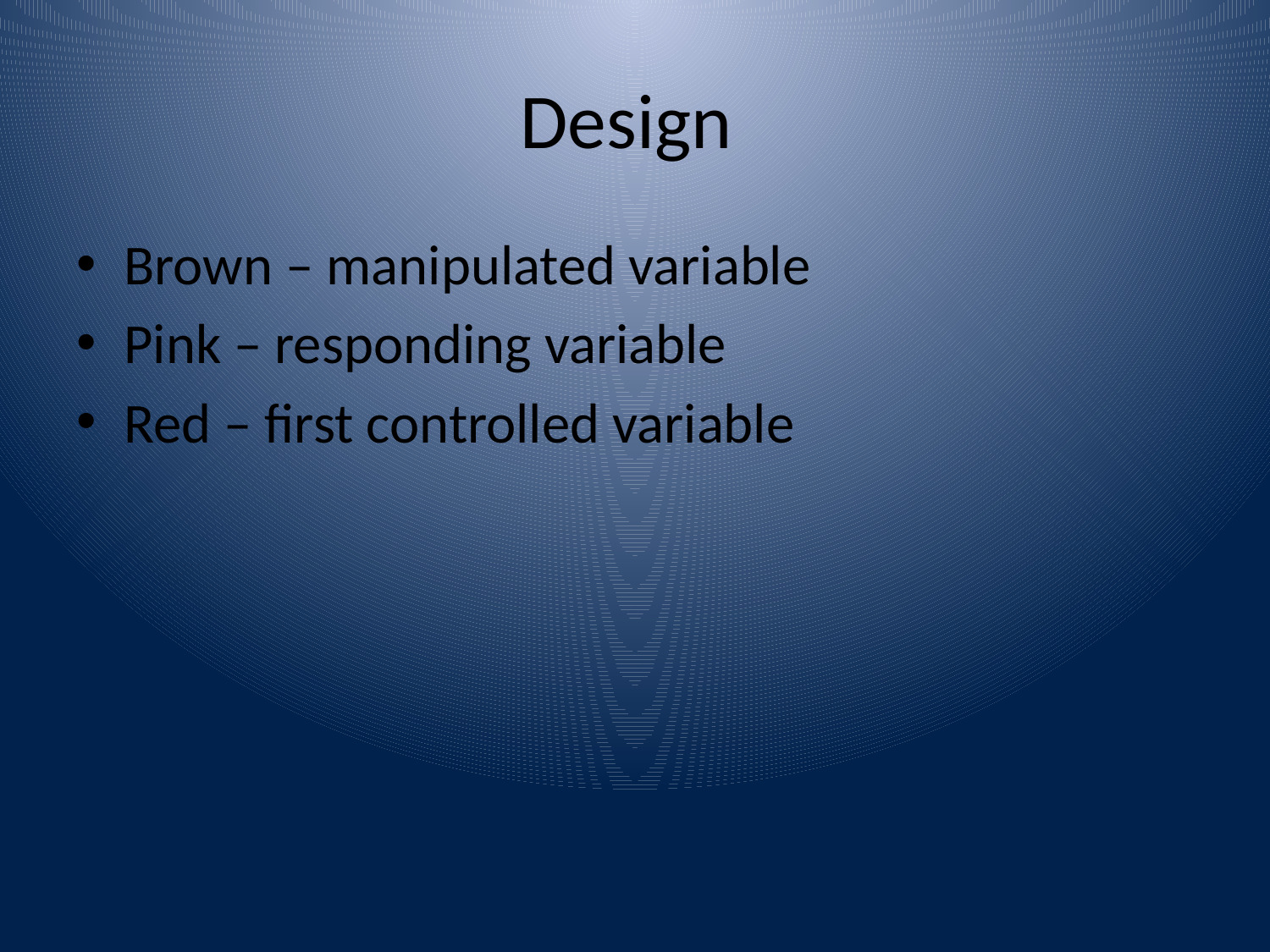

# Design
Brown – manipulated variable
Pink – responding variable
Red – first controlled variable